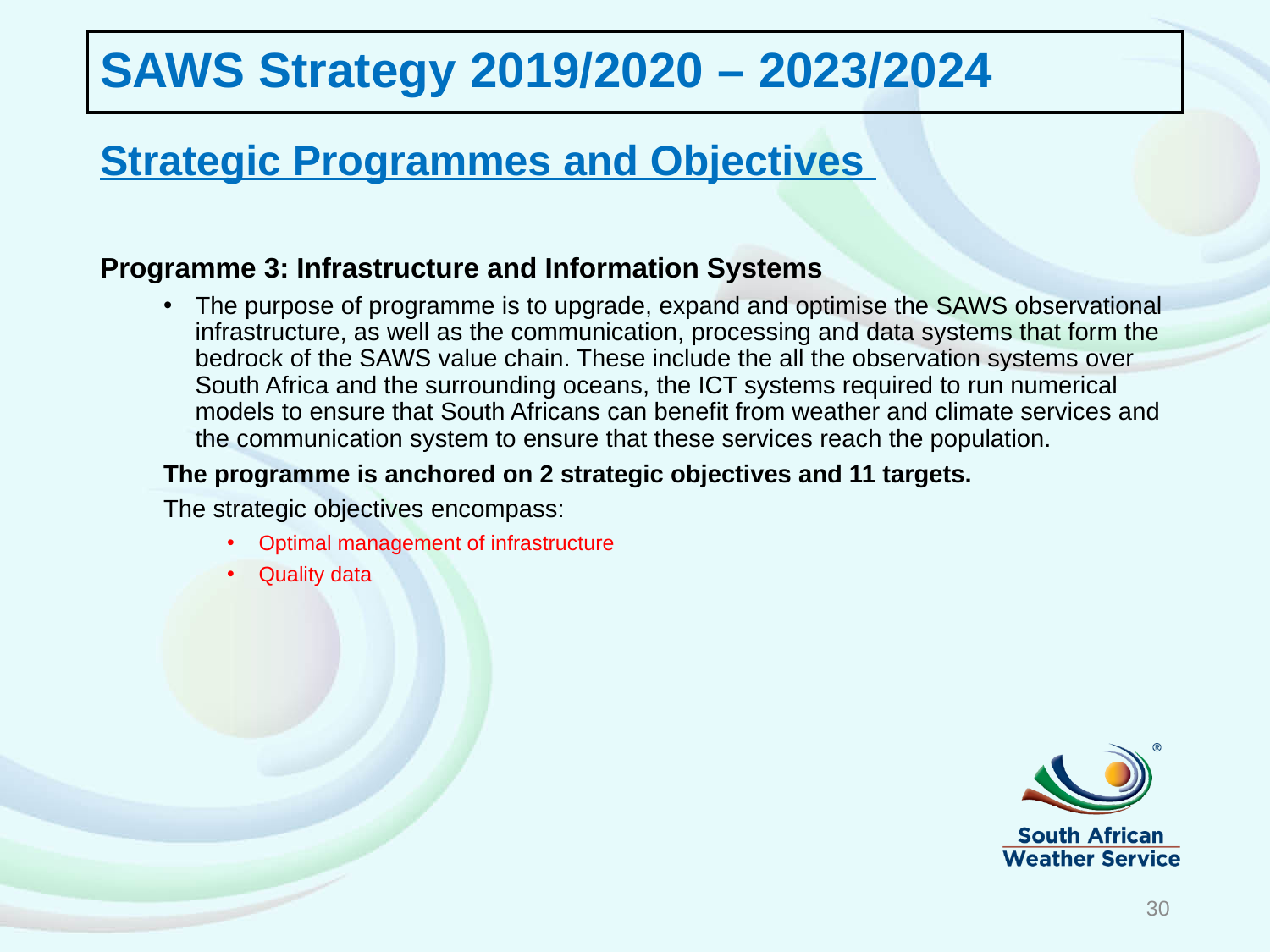

# SAWS Strategy 2019/2020 – 2023/2024
Strategic Programmes and Objectives

Programme 3: Infrastructure and Information Systems
The purpose of programme is to upgrade, expand and optimise the SAWS observational infrastructure, as well as the communication, processing and data systems that form the bedrock of the SAWS value chain. These include the all the observation systems over South Africa and the surrounding oceans, the ICT systems required to run numerical models to ensure that South Africans can benefit from weather and climate services and the communication system to ensure that these services reach the population.
The programme is anchored on 2 strategic objectives and 11 targets.
The strategic objectives encompass:
Optimal management of infrastructure
Quality data

30